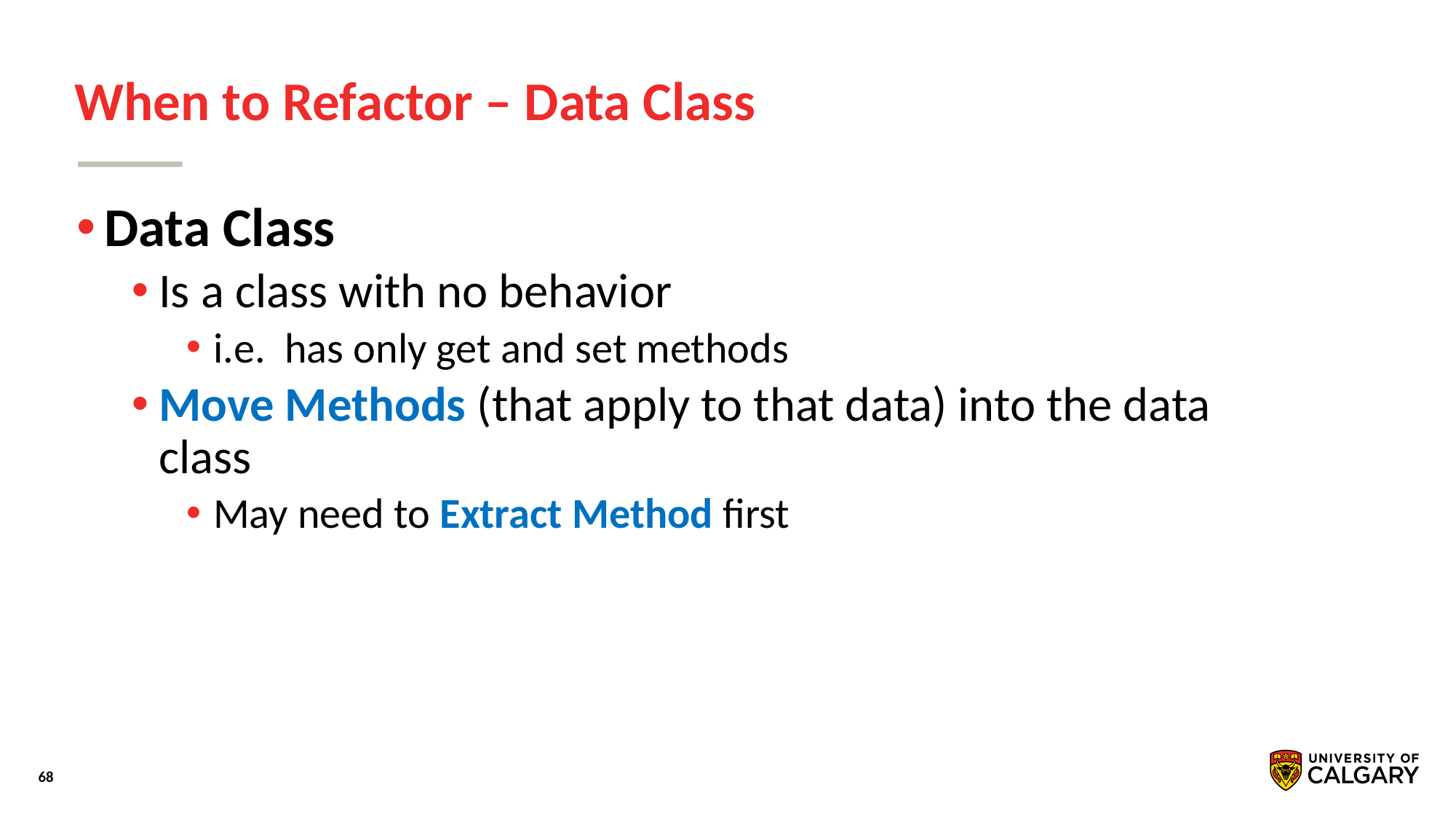

# When to Refactor – Data Class
Data Class
Is a class with no behavior
i.e.  has only get and set methods
Move Methods (that apply to that data) into the data class
May need to Extract Method ﬁrst